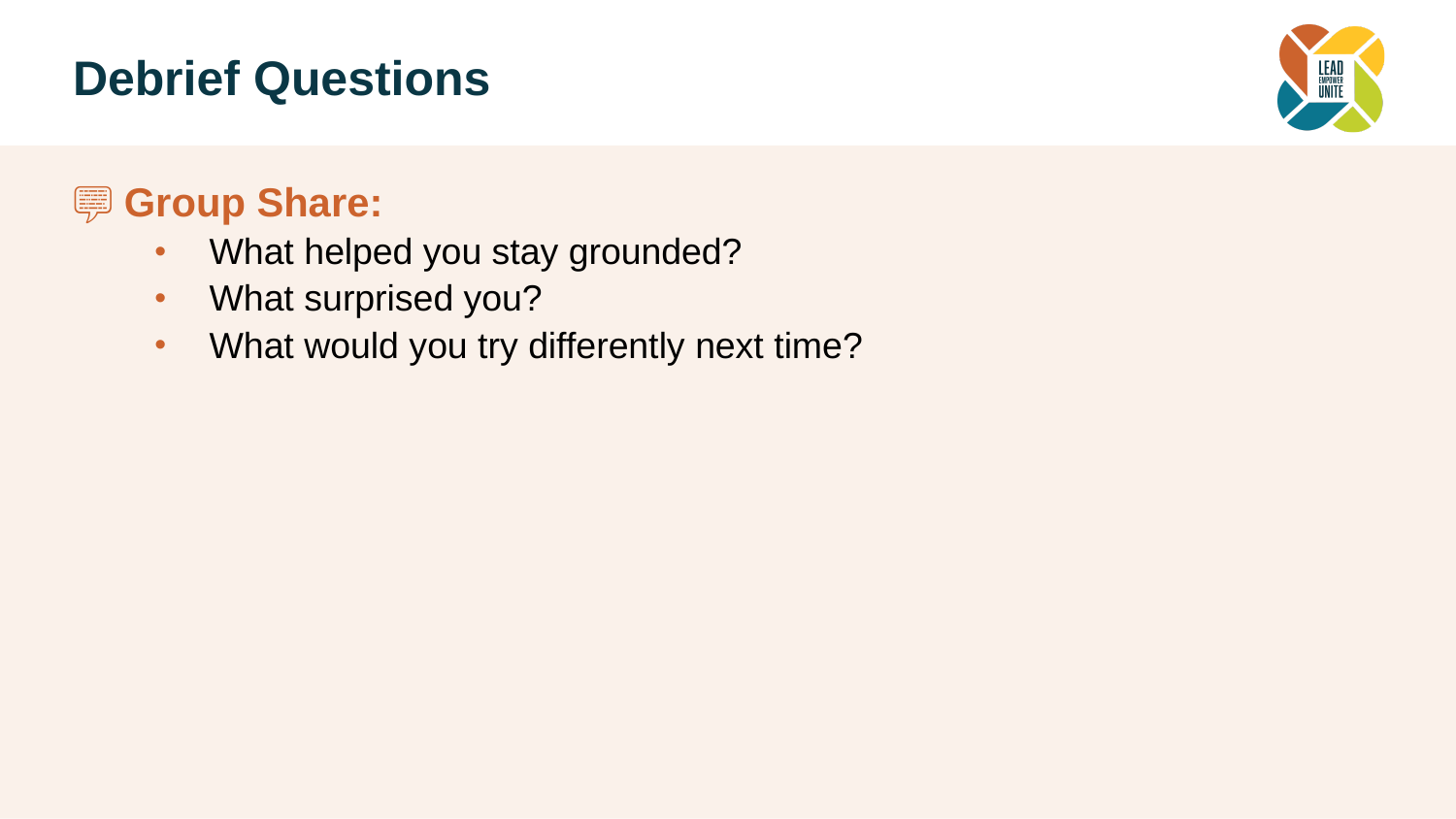

# Debrief Questions
💬 Group Share:
What helped you stay grounded?
What surprised you?
What would you try differently next time?